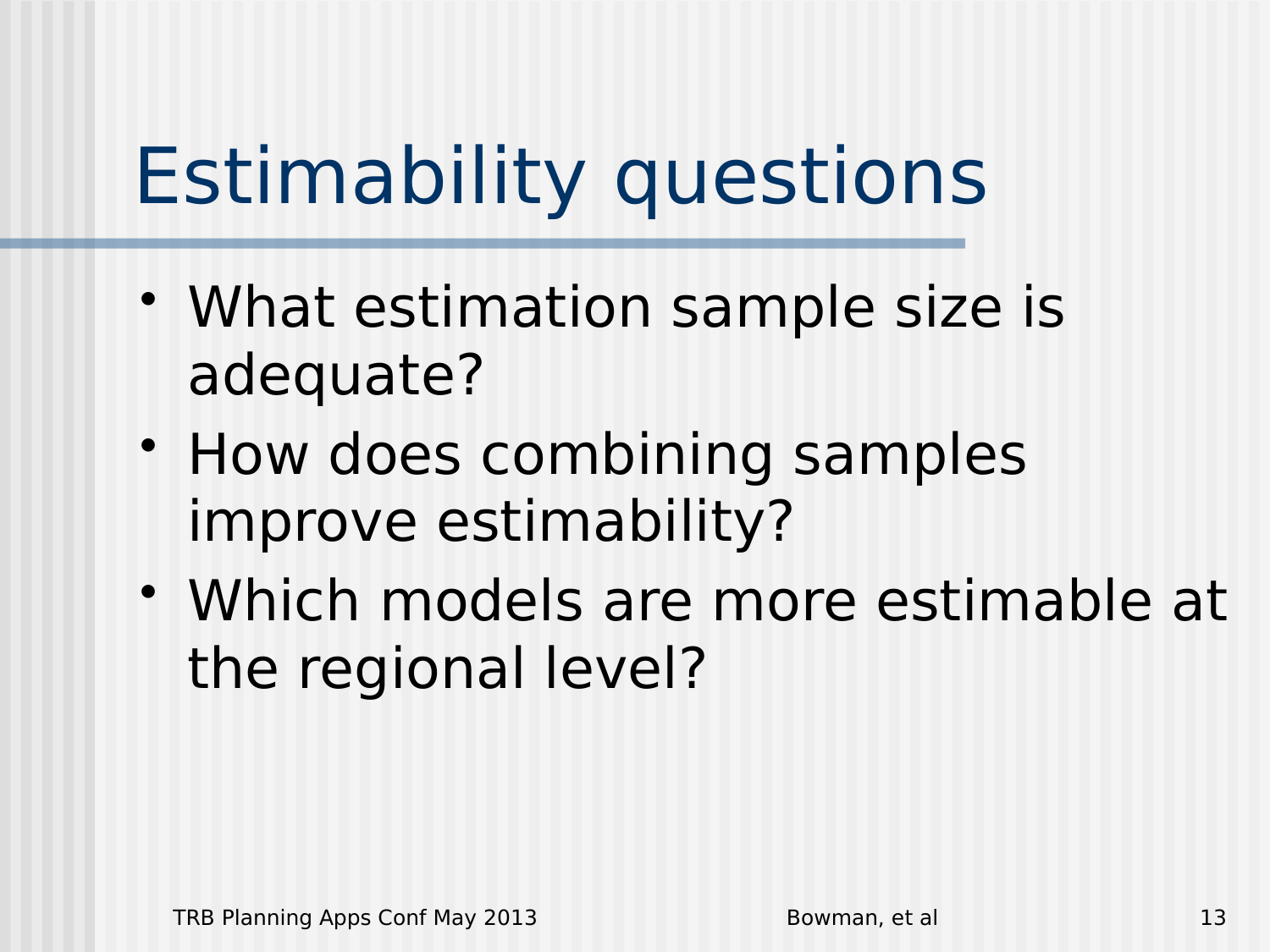

# Estimability questions
What estimation sample size is adequate?
How does combining samples improve estimability?
Which models are more estimable at the regional level?

TRB Planning Apps Conf May 2013
Bowman, et al
13